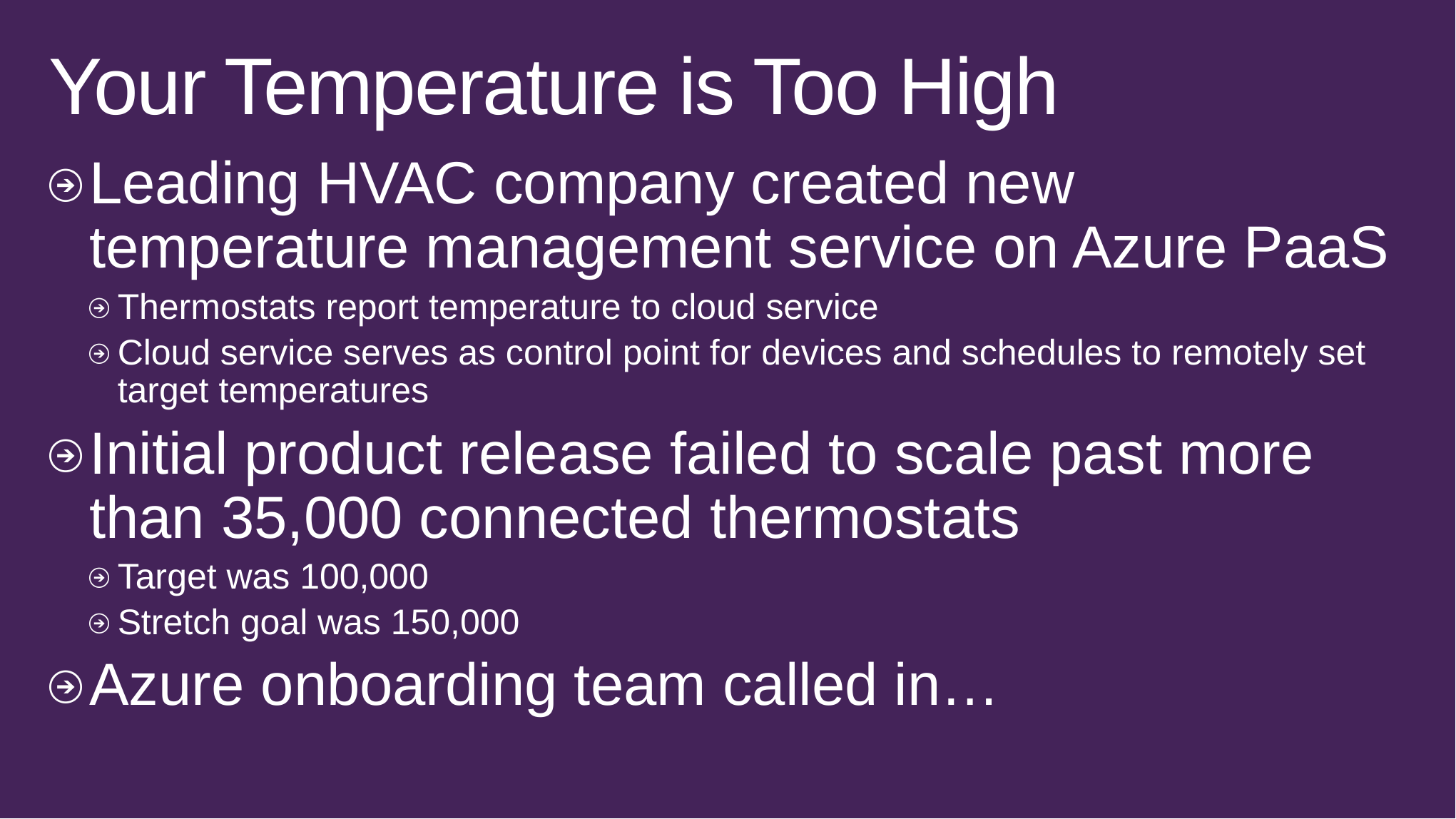

# Your Temperature is Too High
Leading HVAC company created new temperature management service on Azure PaaS
Thermostats report temperature to cloud service
Cloud service serves as control point for devices and schedules to remotely set target temperatures
Initial product release failed to scale past more than 35,000 connected thermostats
Target was 100,000
Stretch goal was 150,000
Azure onboarding team called in…